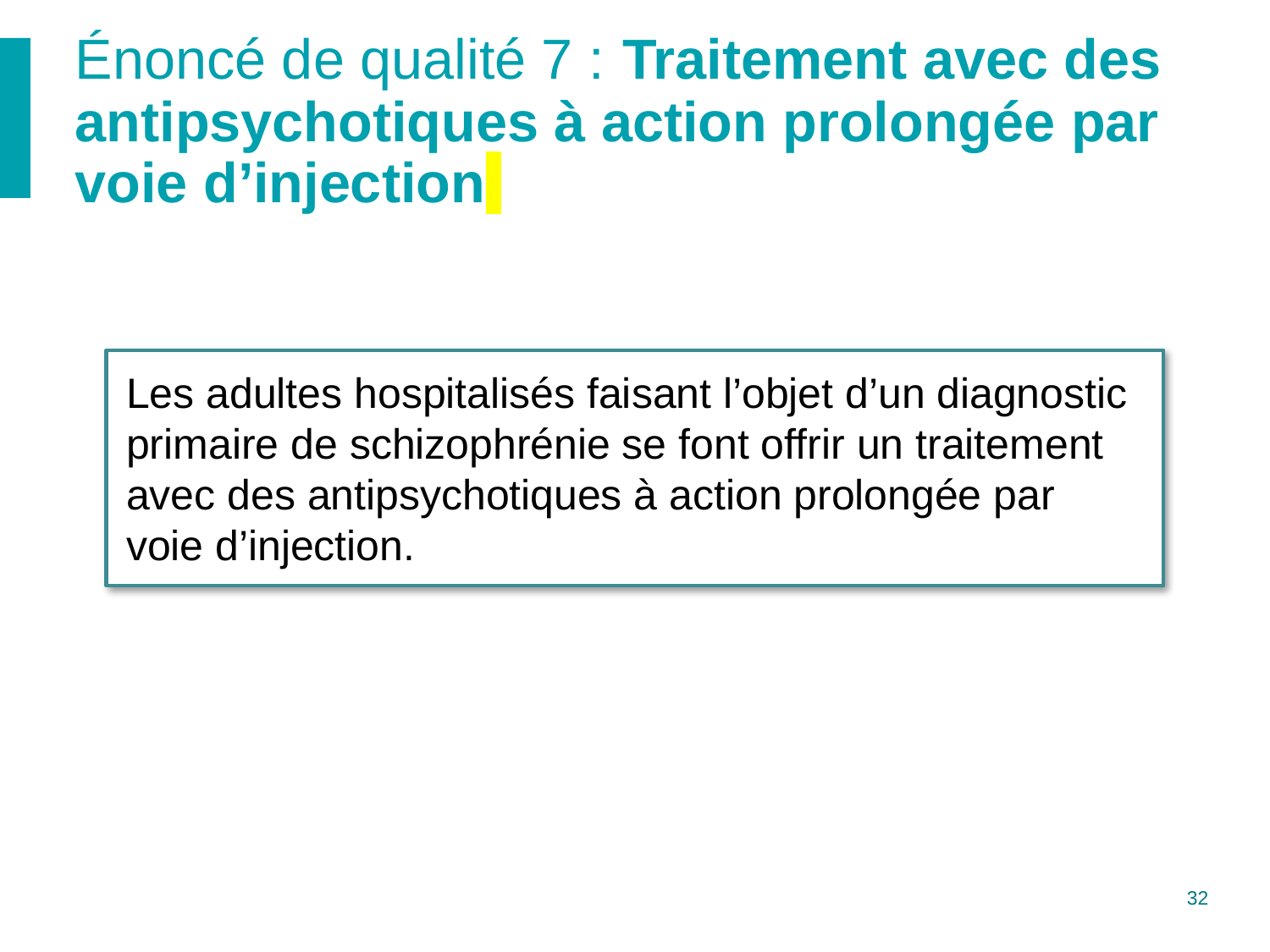

# Énoncé de qualité 7 : Traitement avec des antipsychotiques à action prolongée par voie d’injection
Les adultes hospitalisés faisant l’objet d’un diagnostic primaire de schizophrénie se font offrir un traitement avec des antipsychotiques à action prolongée par voie d’injection.